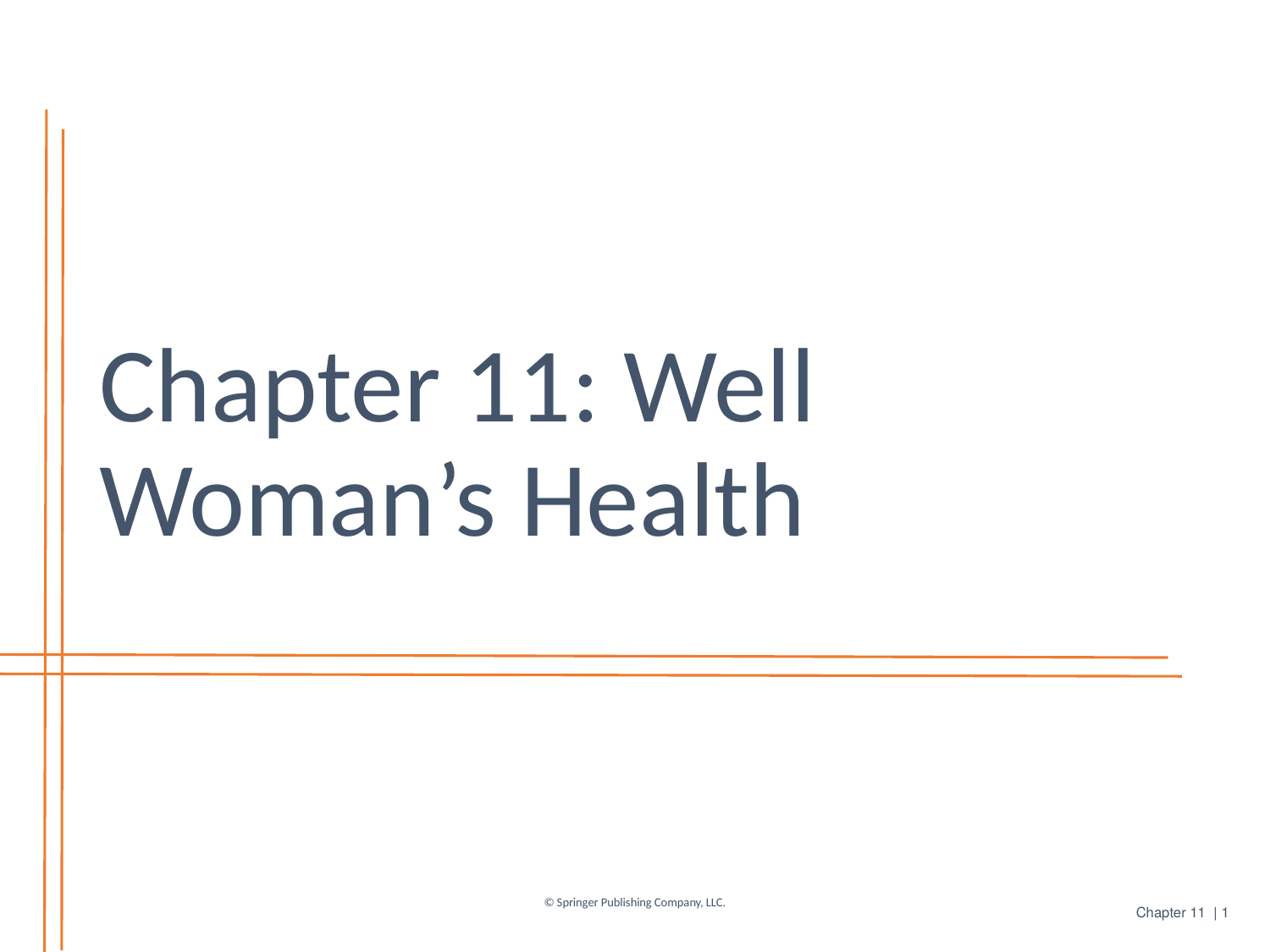

# Chapter 11: Well Woman’s Health
Chapter 11  | 1